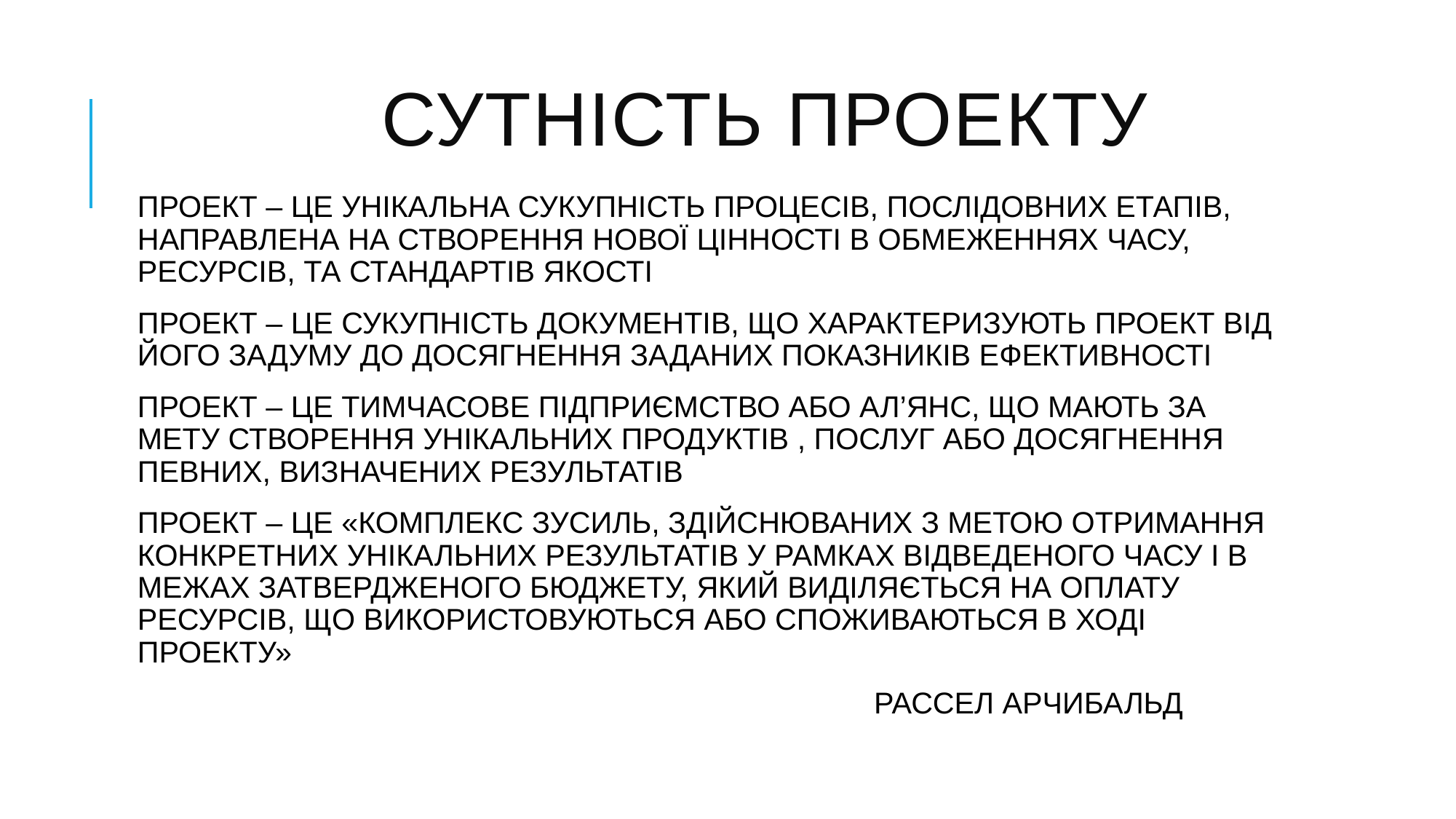

# СУТНІСТЬ ПРОЕКТУ
ПРОЕКТ – ЦЕ УНІКАЛЬНА СУКУПНІСТЬ ПРОЦЕСІВ, ПОСЛІДОВНИХ ЕТАПІВ, НАПРАВЛЕНА НА СТВОРЕННЯ НОВОЇ ЦІННОСТІ В ОБМЕЖЕННЯХ ЧАСУ, РЕСУРСІВ, ТА СТАНДАРТІВ ЯКОСТІ
ПРОЕКТ – ЦЕ СУКУПНІСТЬ ДОКУМЕНТІВ, ЩО ХАРАКТЕРИЗУЮТЬ ПРОЕКТ ВІД ЙОГО ЗАДУМУ ДО ДОСЯГНЕННЯ ЗАДАНИХ ПОКАЗНИКІВ ЕФЕКТИВНОСТІ
ПРОЕКТ – ЦЕ ТИМЧАСОВЕ ПІДПРИЄМСТВО АБО АЛ’ЯНС, ЩО МАЮТЬ ЗА МЕТУ СТВОРЕННЯ УНІКАЛЬНИХ ПРОДУКТІВ , ПОСЛУГ АБО ДОСЯГНЕННЯ ПЕВНИХ, ВИЗНАЧЕНИХ РЕЗУЛЬТАТІВ
ПРОЕКТ – ЦЕ «КОМПЛЕКС ЗУСИЛЬ, ЗДІЙСНЮВАНИХ З МЕТОЮ ОТРИМАННЯ КОНКРЕТНИХ УНІКАЛЬНИХ РЕЗУЛЬТАТІВ У РАМКАХ ВІДВЕДЕНОГО ЧАСУ І В МЕЖАХ ЗАТВЕРДЖЕНОГО БЮДЖЕТУ, ЯКИЙ ВИДІЛЯЄТЬСЯ НА ОПЛАТУ РЕСУРСІВ, ЩО ВИКОРИСТОВУЮТЬСЯ АБО СПОЖИВАЮТЬСЯ В ХОДІ ПРОЕКТУ»
                                                                                        РАССЕЛ АРЧИБАЛЬД